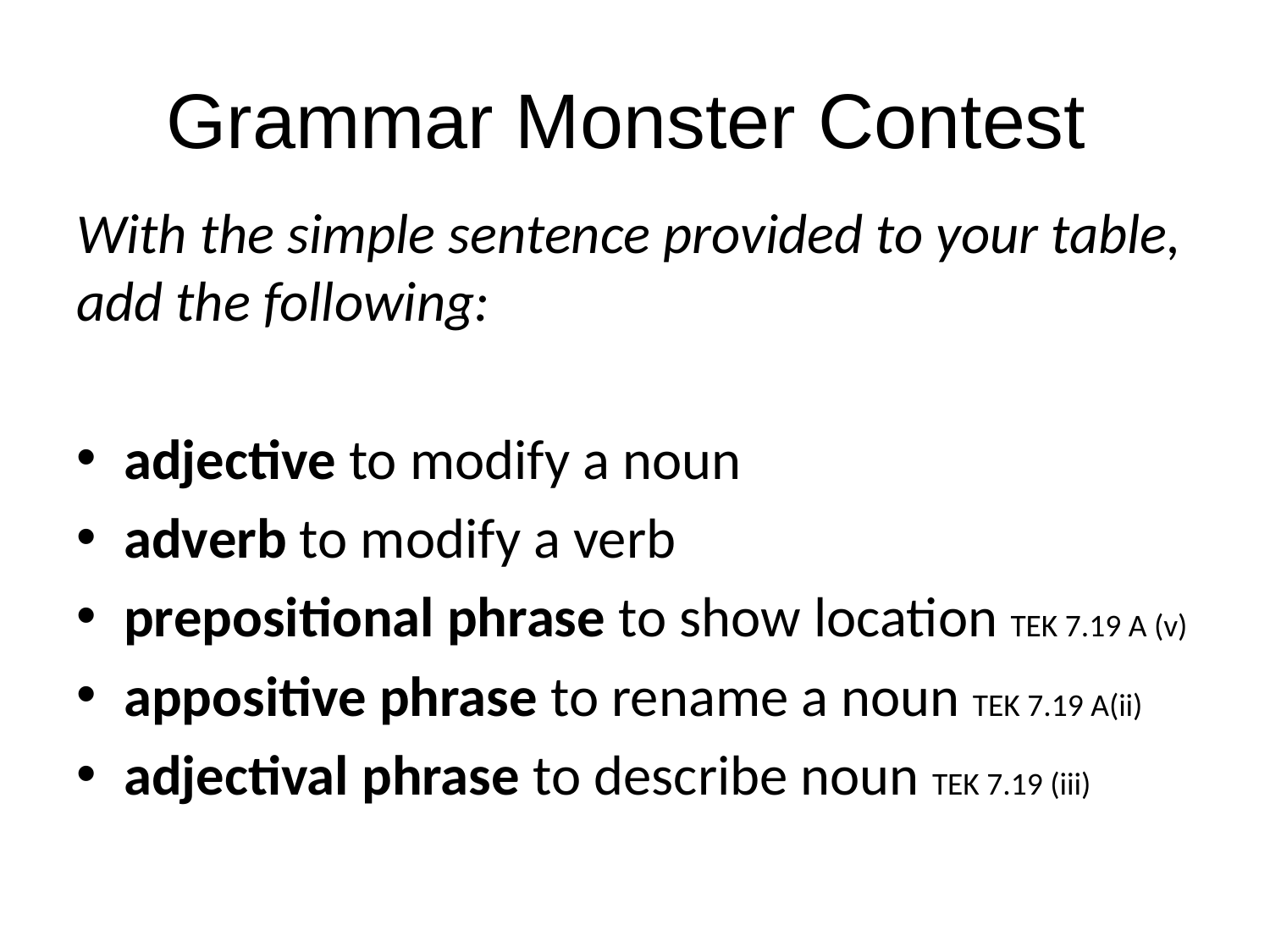

# Grammar Monster Contest
With the simple sentence provided to your table, add the following:

adjective to modify a noun
adverb to modify a verb
prepositional phrase to show location TEK 7.19 A (v)
appositive phrase to rename a noun TEK 7.19 A(ii)
adjectival phrase to describe noun TEK 7.19 (iii)